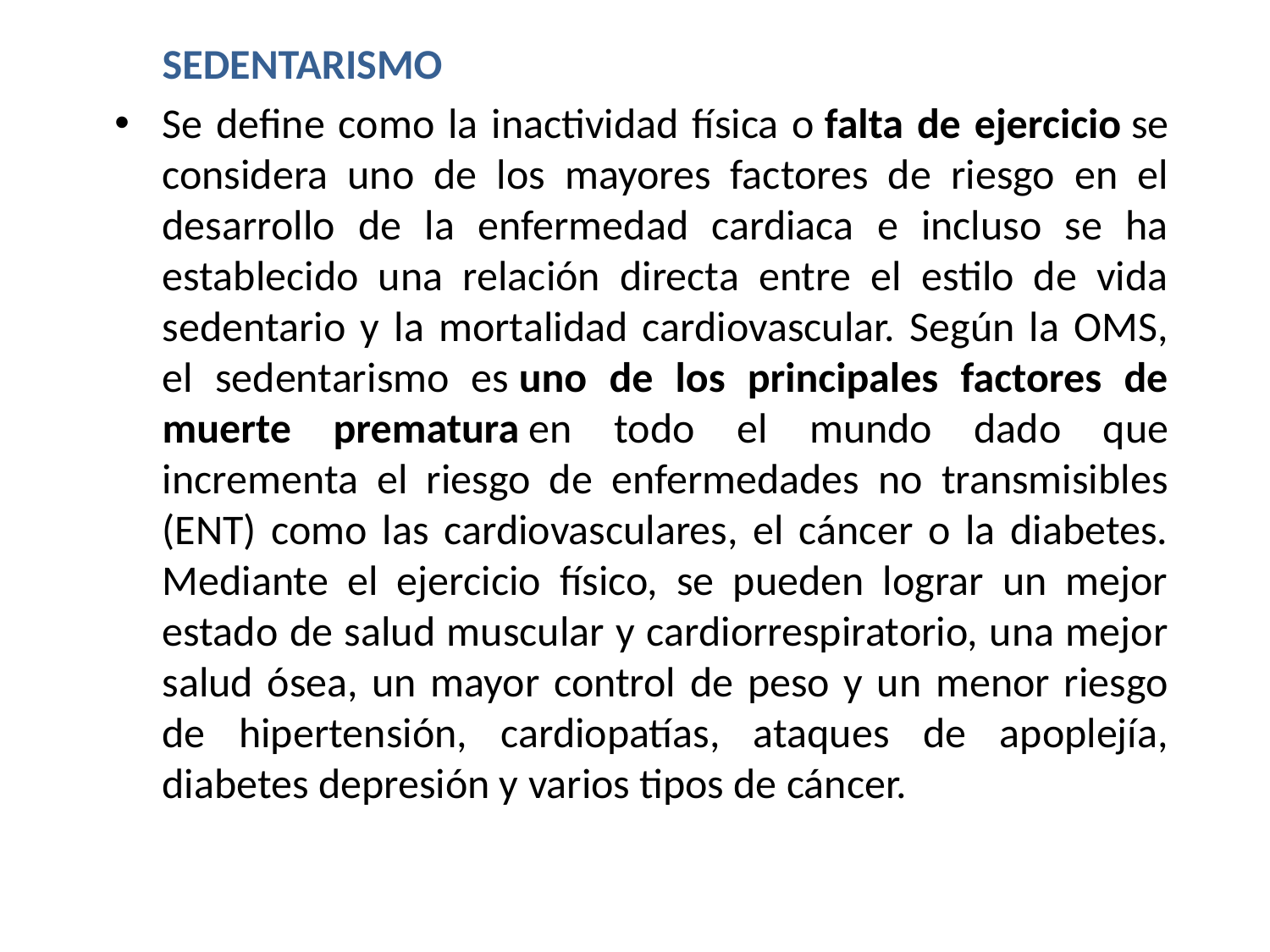

SEDENTARISMO
Se define como la inactividad física o falta de ejercicio se considera uno de los mayores factores de riesgo en el desarrollo de la enfermedad cardiaca e incluso se ha establecido una relación directa entre el estilo de vida sedentario y la mortalidad cardiovascular. Según la OMS, el sedentarismo es uno de los principales factores de muerte prematura en todo el mundo dado que incrementa el riesgo de enfermedades no transmisibles (ENT) como las cardiovasculares, el cáncer o la diabetes. Mediante el ejercicio físico, se pueden lograr un mejor estado de salud muscular y cardiorrespiratorio, una mejor salud ósea, un mayor control de peso y un menor riesgo de hipertensión, cardiopatías, ataques de apoplejía, diabetes depresión y varios tipos de cáncer.